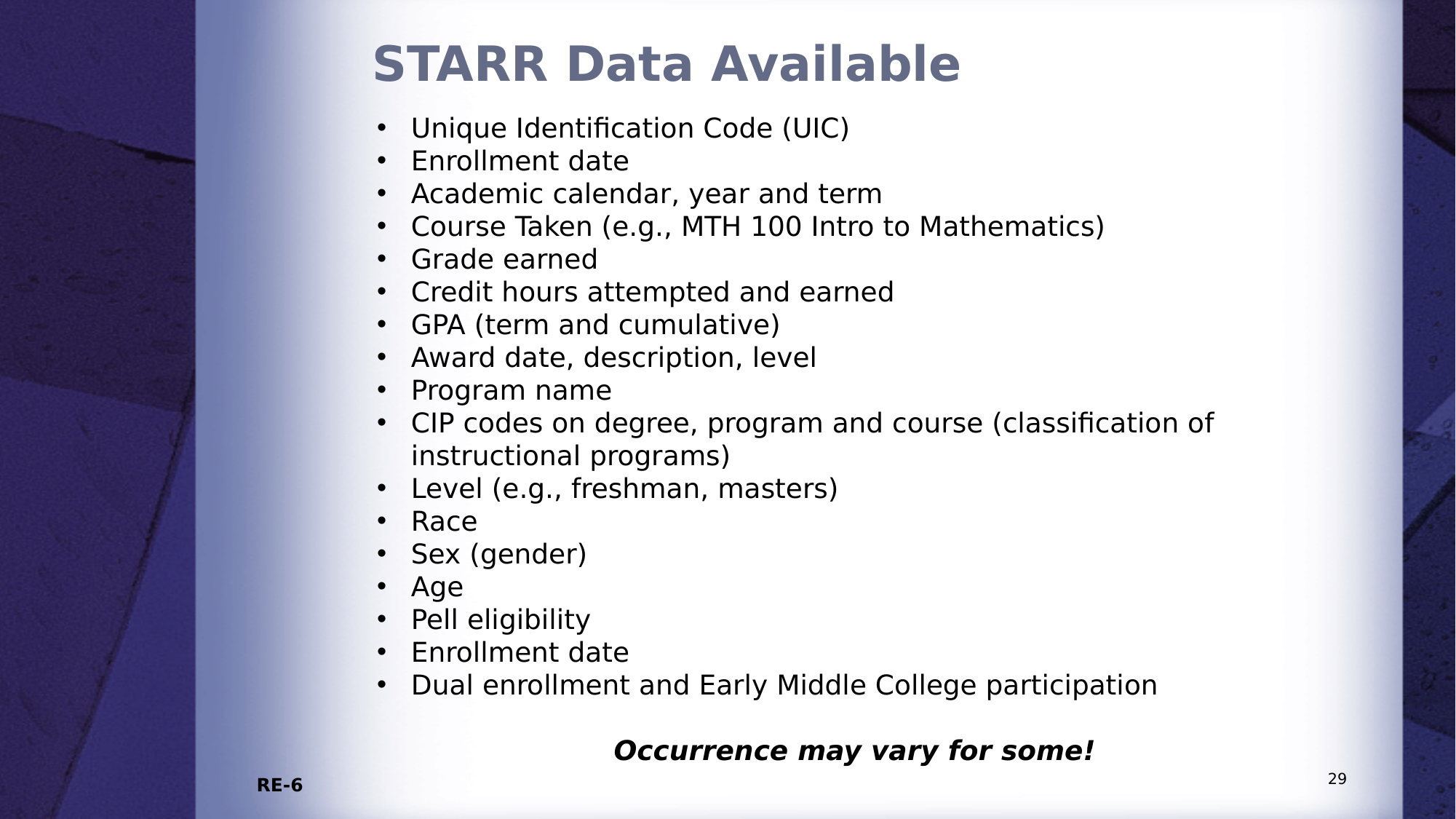

STARR Data Available
Unique Identification Code (UIC)
Enrollment date
Academic calendar, year and term
Course Taken (e.g., MTH 100 Intro to Mathematics)
Grade earned
Credit hours attempted and earned
GPA (term and cumulative)
Award date, description, level
Program name
CIP codes on degree, program and course (classification of instructional programs)
Level (e.g., freshman, masters)
Race
Sex (gender)
Age
Pell eligibility
Enrollment date
Dual enrollment and Early Middle College participation

Occurrence may vary for some!

29
RE-6